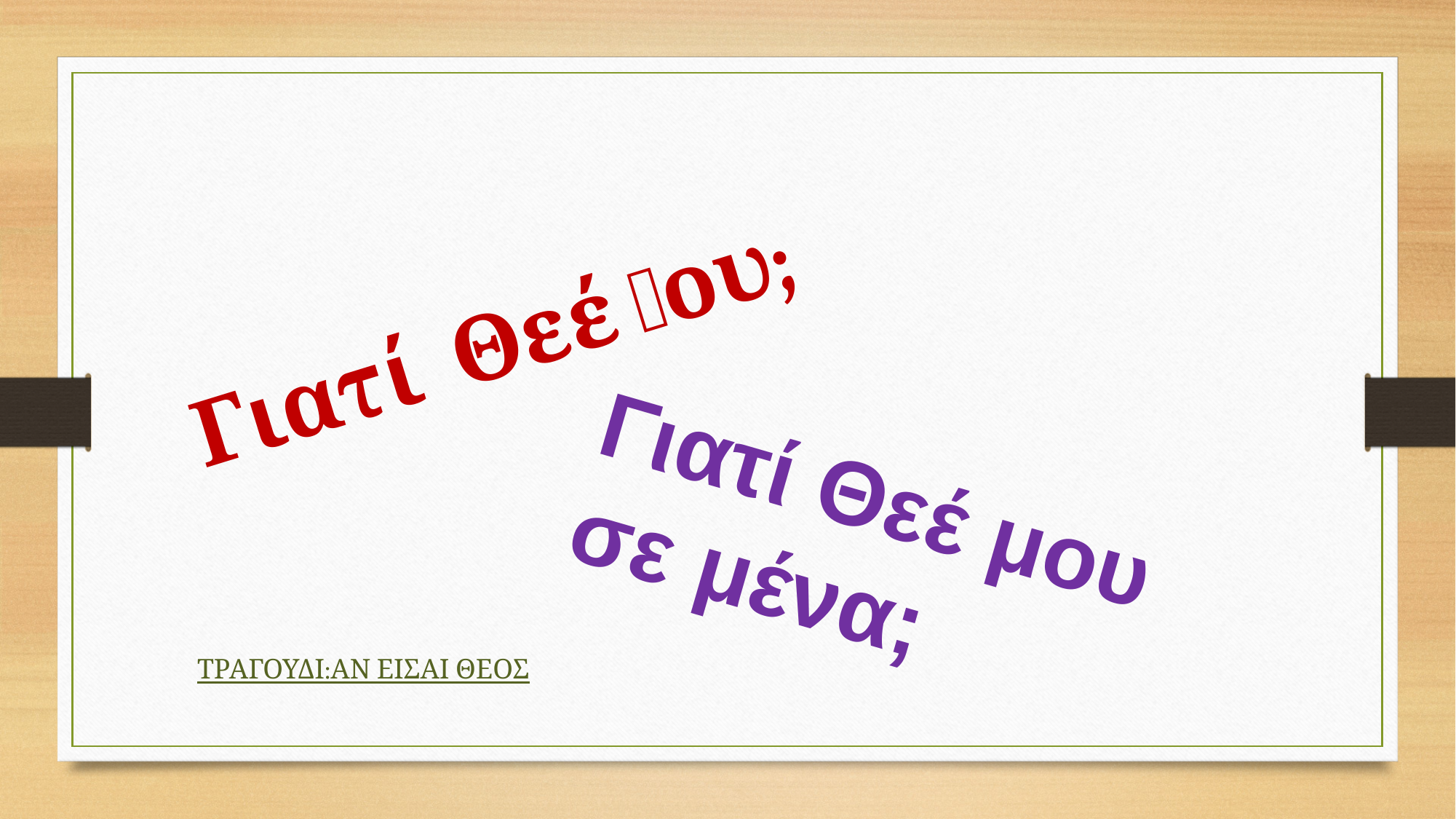

Γιατί  Θεέ μου;
Γιατί Θεέ μου σε μένα;
ΤΡΑΓΟΥΔΙ:ΑΝ ΕΙΣΑΙ ΘΕΟΣ